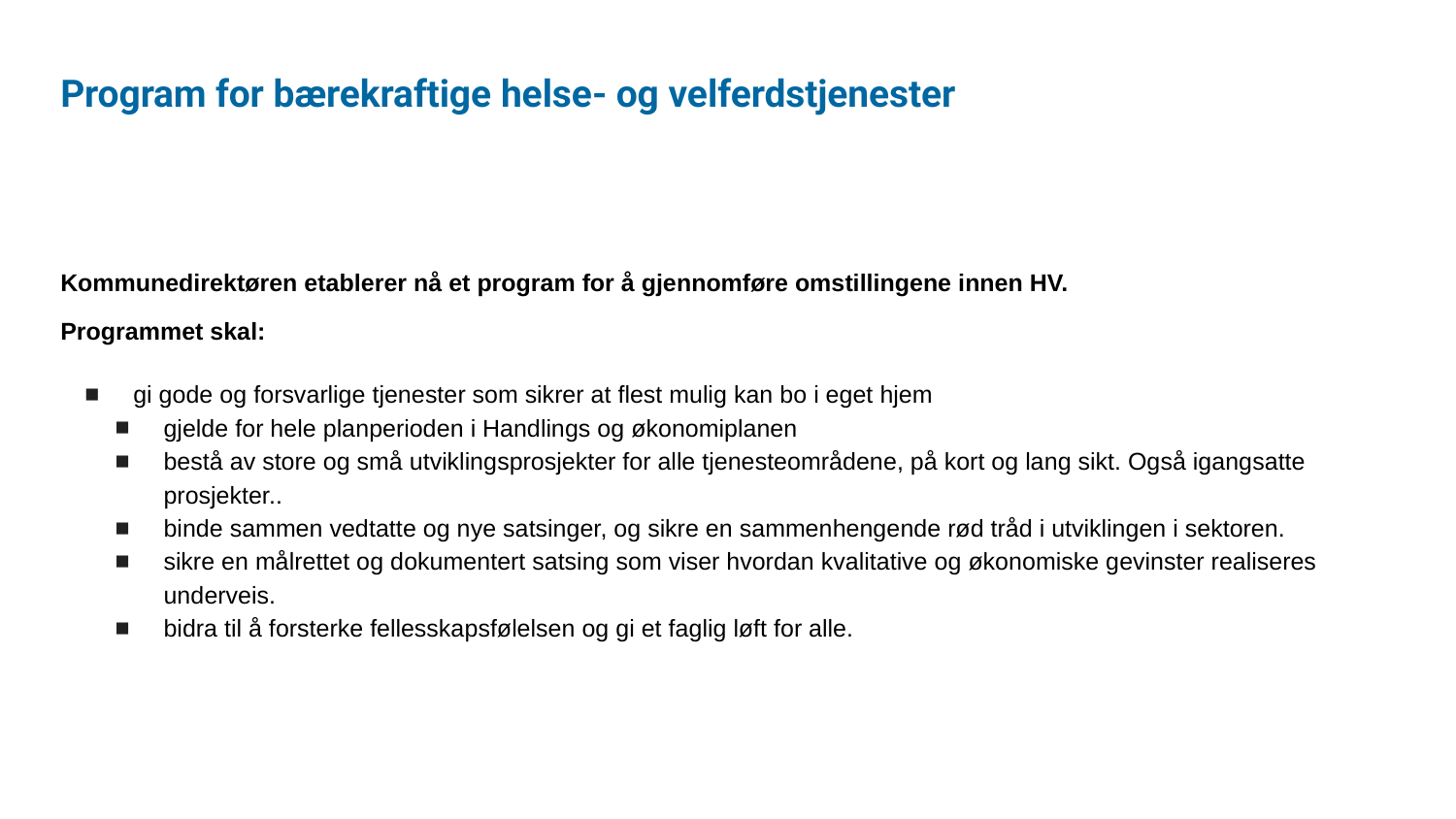

# Program for bærekraftige helse- og velferdstjenester

Kommunedirektøren etablerer nå et program for å gjennomføre omstillingene innen HV.
Programmet skal:
gi gode og forsvarlige tjenester som sikrer at flest mulig kan bo i eget hjem
gjelde for hele planperioden i Handlings og økonomiplanen
bestå av store og små utviklingsprosjekter for alle tjenesteområdene, på kort og lang sikt. Også igangsatte prosjekter..
binde sammen vedtatte og nye satsinger, og sikre en sammenhengende rød tråd i utviklingen i sektoren.
sikre en målrettet og dokumentert satsing som viser hvordan kvalitative og økonomiske gevinster realiseres underveis.
bidra til å forsterke fellesskapsfølelsen og gi et faglig løft for alle.